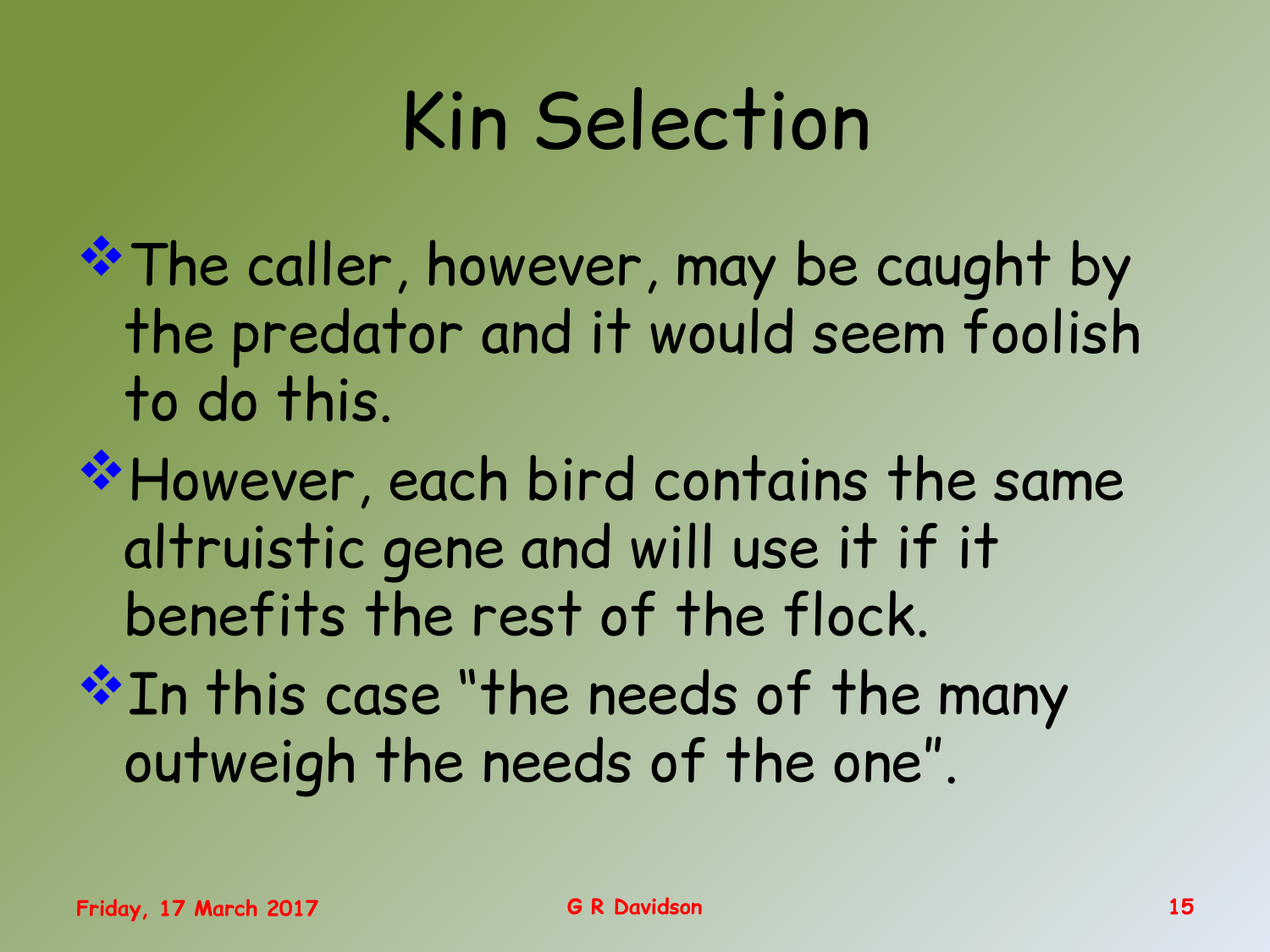

# Kin Selection
The caller, however, may be caught by the predator and it would seem foolish to do this.
However, each bird contains the same altruistic gene and will use it if it benefits the rest of the flock.
In this case “the needs of the many outweigh the needs of the one”.
Friday, 17 March 2017
G R Davidson
15